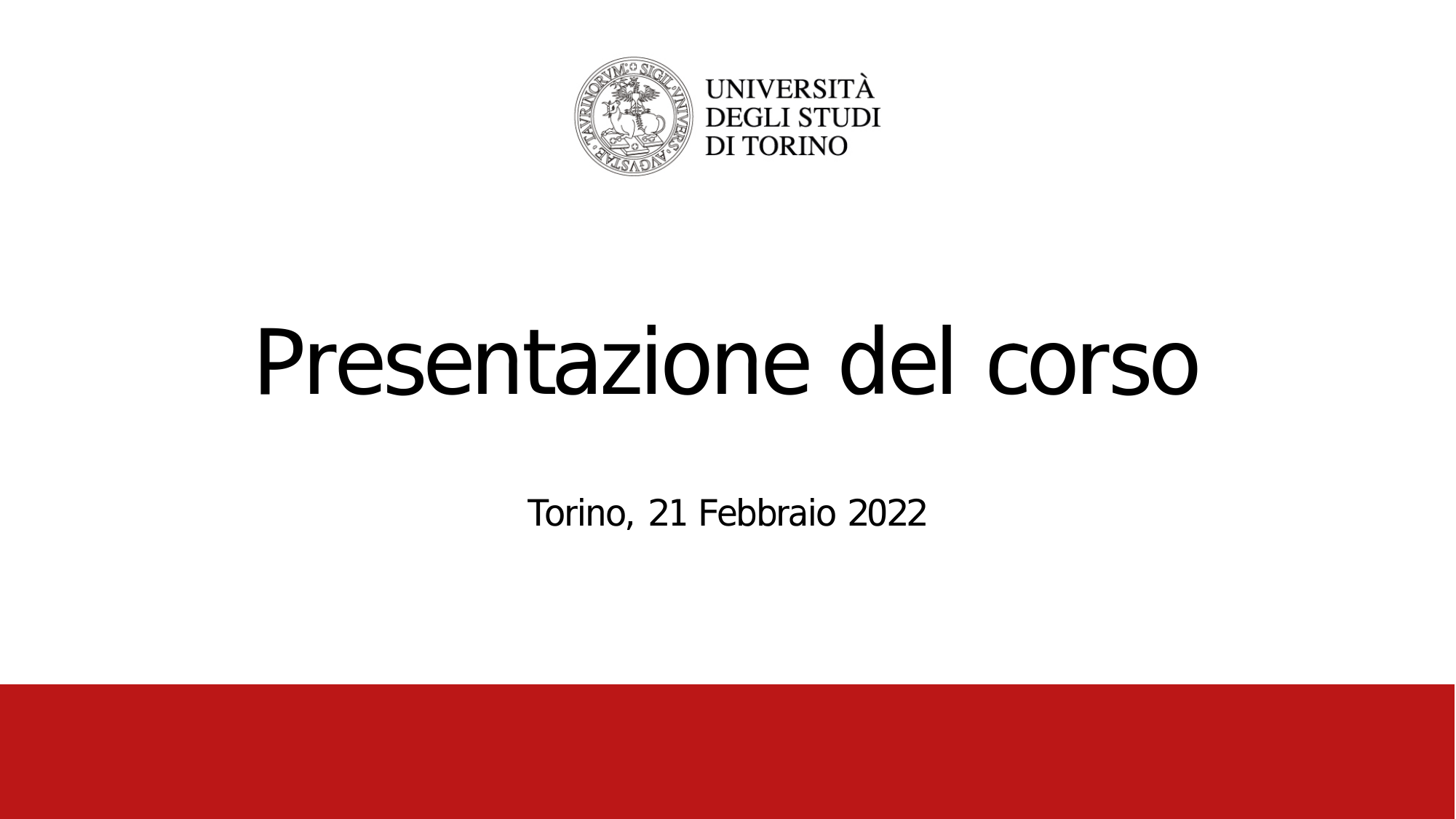

# Presentazione del corso

Torino, 21 Febbraio 2022